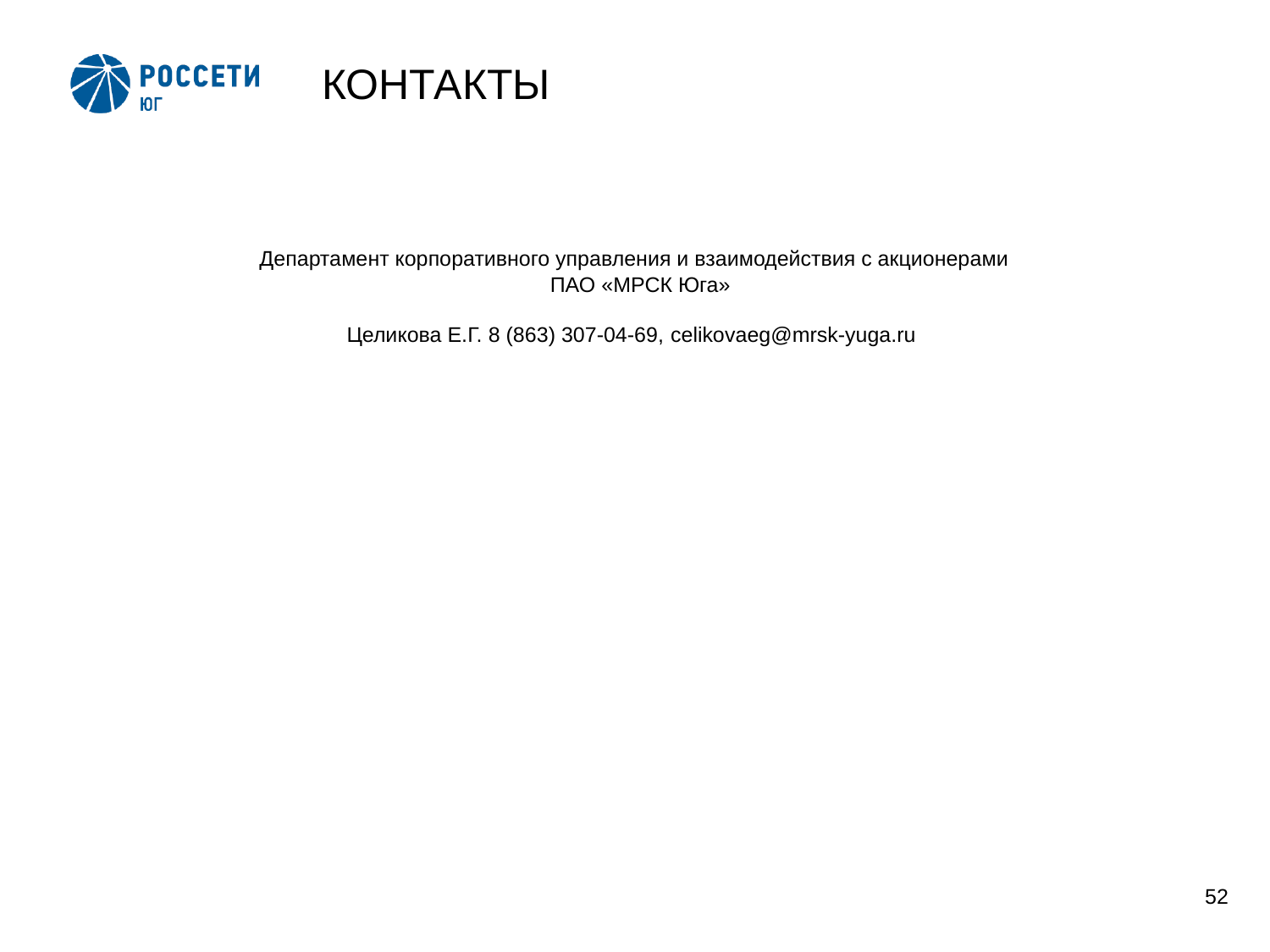

2
# КОНТАКТЫ
Департамент корпоративного управления и взаимодействия с акционерами
ПАО «МРСК Юга»

Целикова Е.Г. 8 (863) 307-04-69, celikovaeg@mrsk-yuga.ru

52